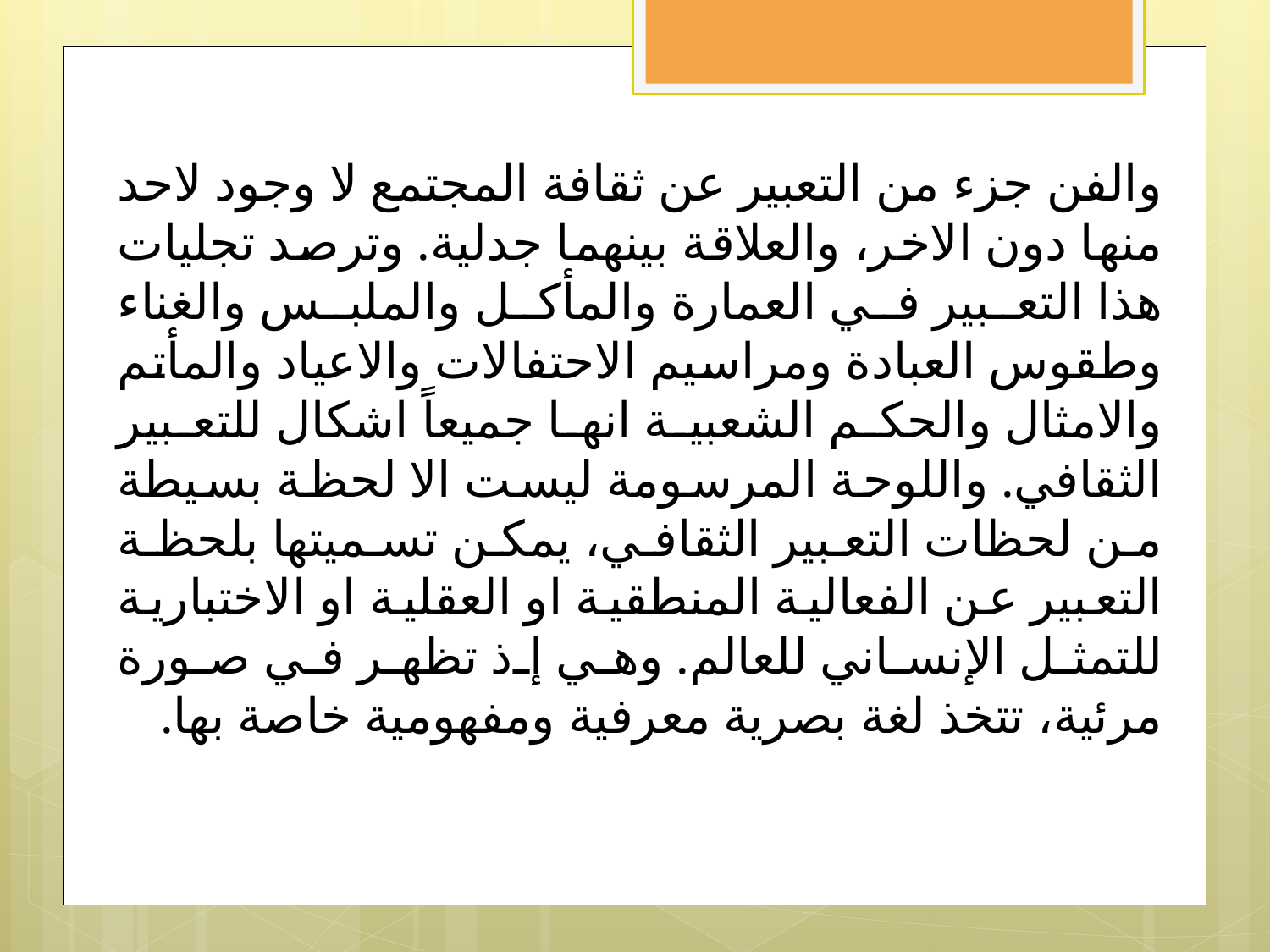

والفن جزء من التعبير عن ثقافة المجتمع لا وجود لاحد منها دون الاخر، والعلاقة بينهما جدلية. وترصد تجليات هذا التعبير في العمارة والمأكل والملبس والغناء وطقوس العبادة ومراسيم الاحتفالات والاعياد والمأتم والامثال والحكم الشعبية انها جميعاً اشكال للتعبير الثقافي. واللوحة المرسومة ليست الا لحظة بسيطة من لحظات التعبير الثقافي، يمكن تسميتها بلحظة التعبير عن الفعالية المنطقية او العقلية او الاختبارية للتمثل الإنساني للعالم. وهي إذ تظهر في صورة مرئية، تتخذ لغة بصرية معرفية ومفهومية خاصة بها.